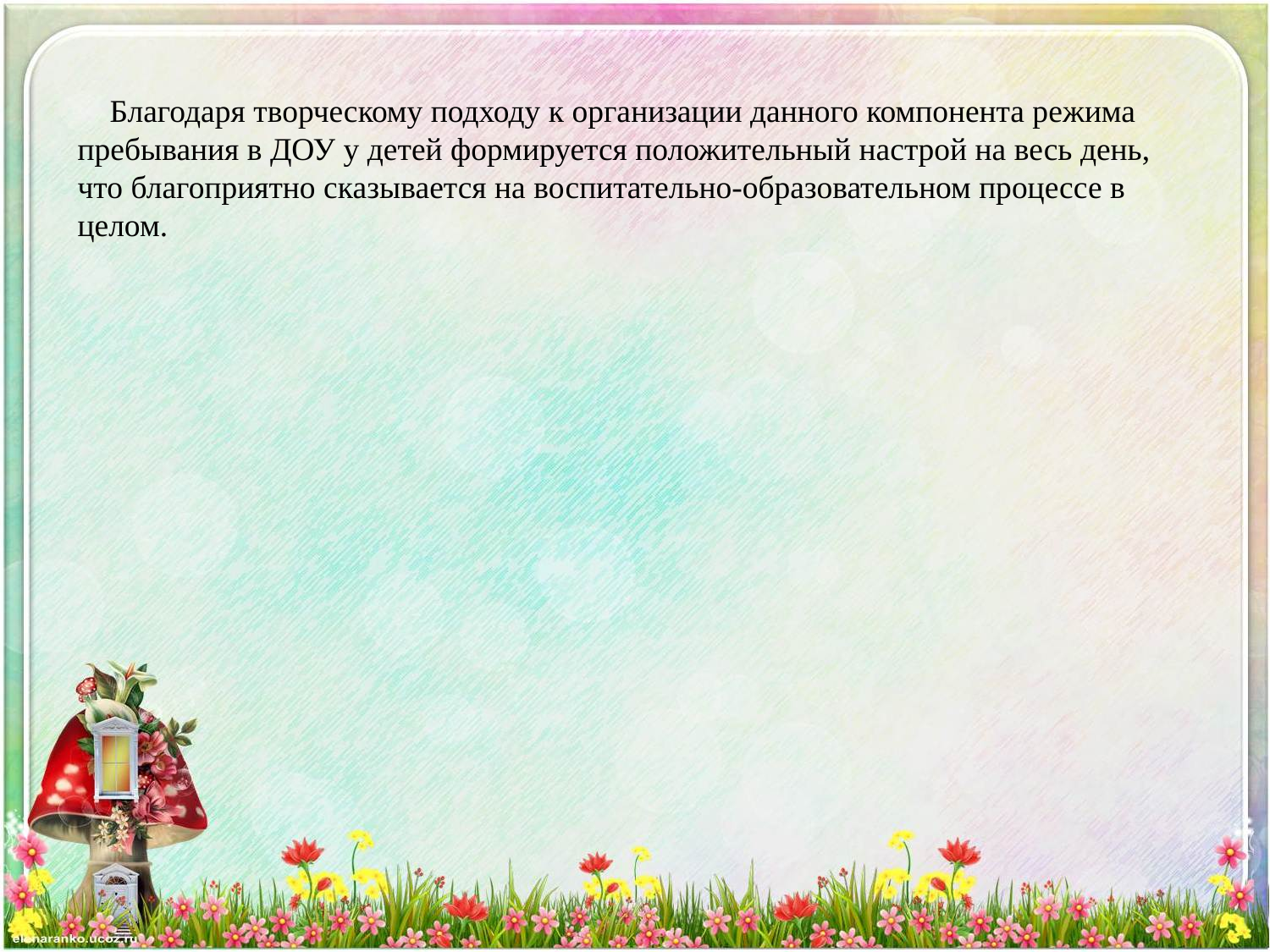

# Благодаря творческому подходу к организации данного компонента режима пребывания в ДОУ у детей формируется положительный настрой на весь день, что благоприятно сказывается на воспитательно-образовательном процессе в целом.